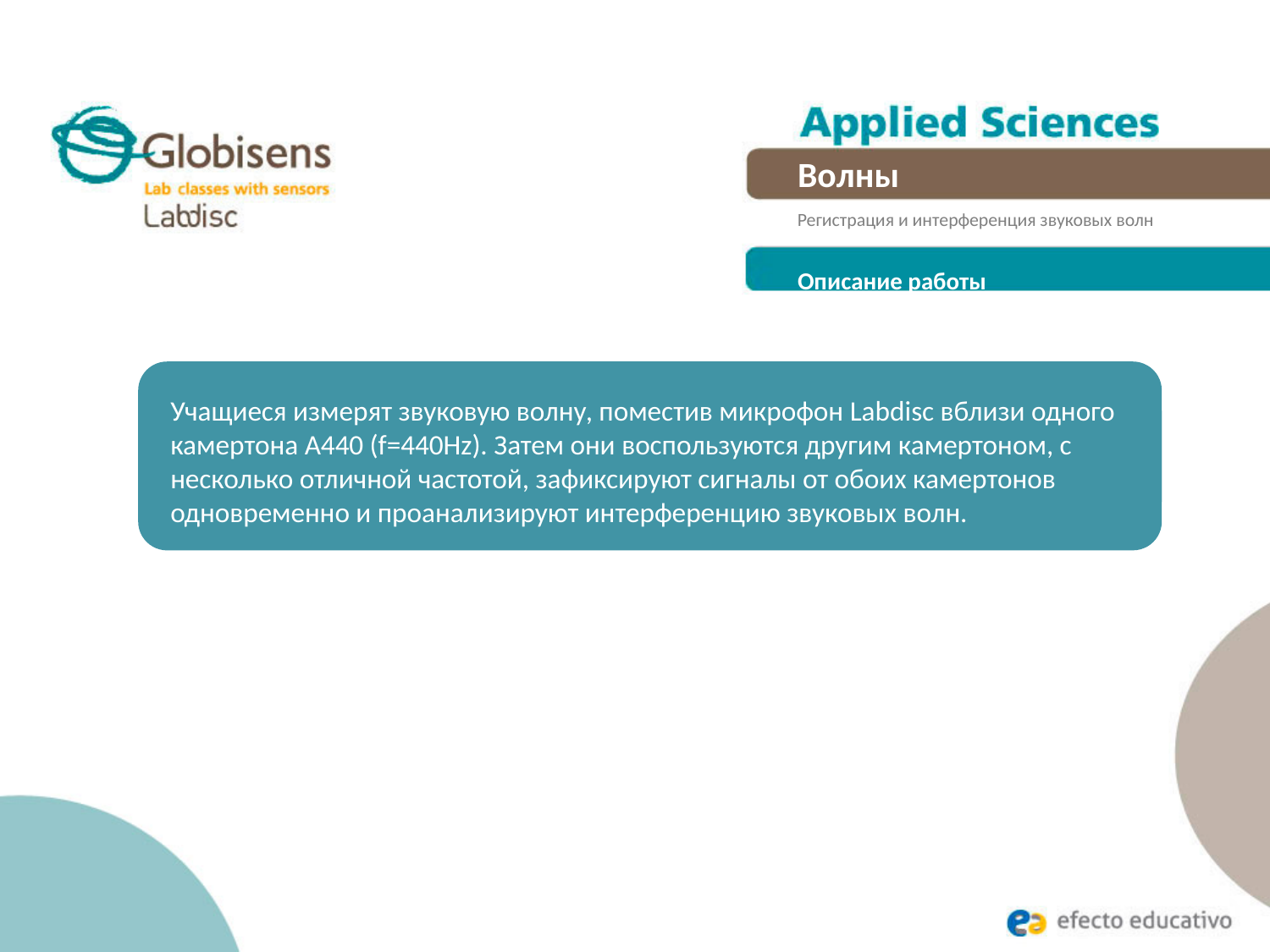

Волны
Регистрация и интерференция звуковых волн
Описание работы

Учащиеся измерят звуковую волну, поместив микрофон Labdisc вблизи одного камертона A440 (f=440Hz). Затем они воспользуются другим камертоном, с несколько отличной частотой, зафиксируют сигналы от обоих камертонов одновременно и проанализируют интерференцию звуковых волн.